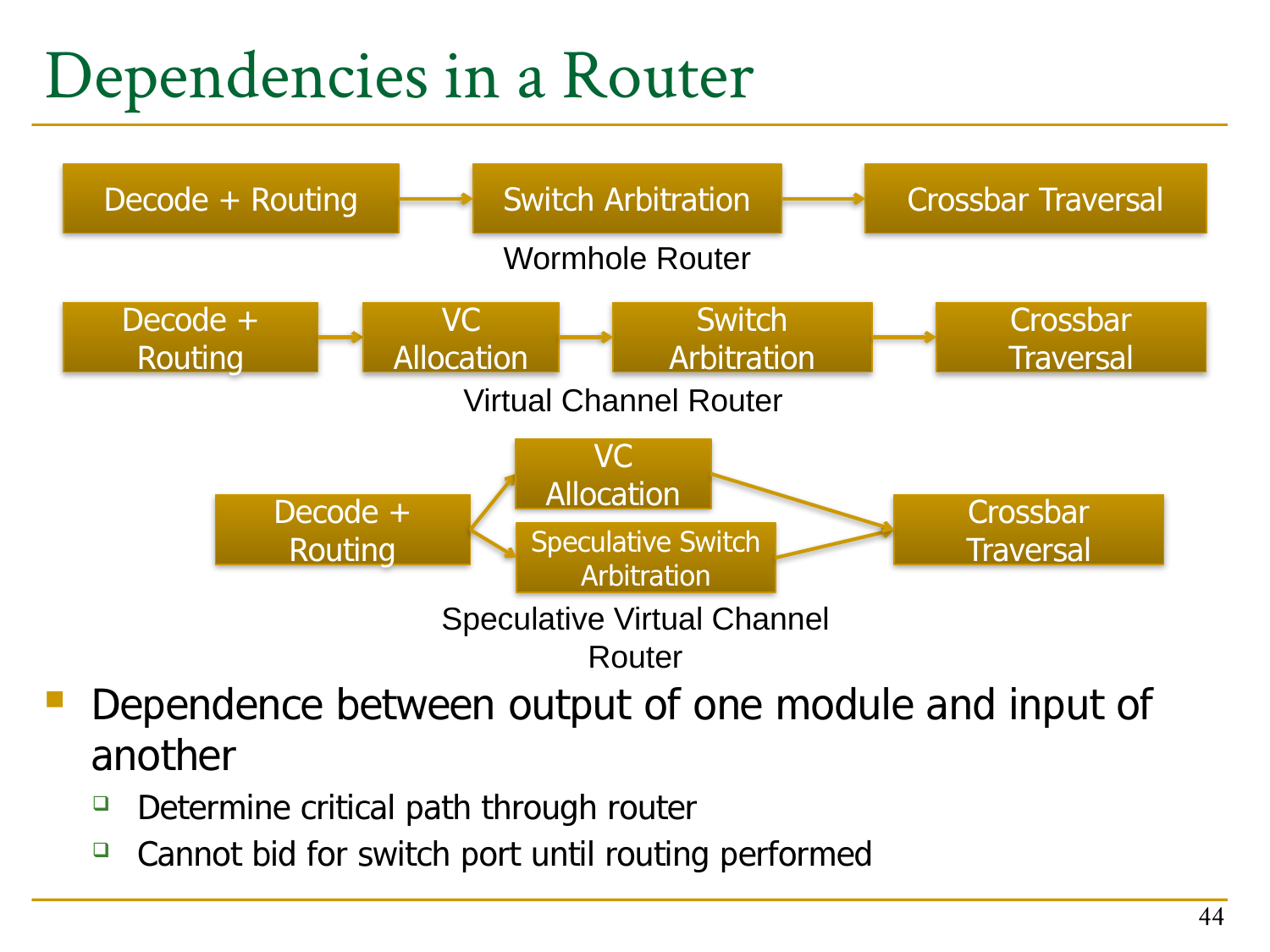

# Dependencies in a Router

Dependence between output of one module and input of another
Determine critical path through router
Cannot bid for switch port until routing performed

Decode + Routing
Switch Arbitration
Crossbar Traversal
Wormhole Router
Decode + Routing
VC Allocation
Switch Arbitration
Crossbar Traversal
Virtual Channel Router
VC Allocation
Decode + Routing
Crossbar Traversal
Speculative Switch Arbitration
Speculative Virtual Channel Router
44